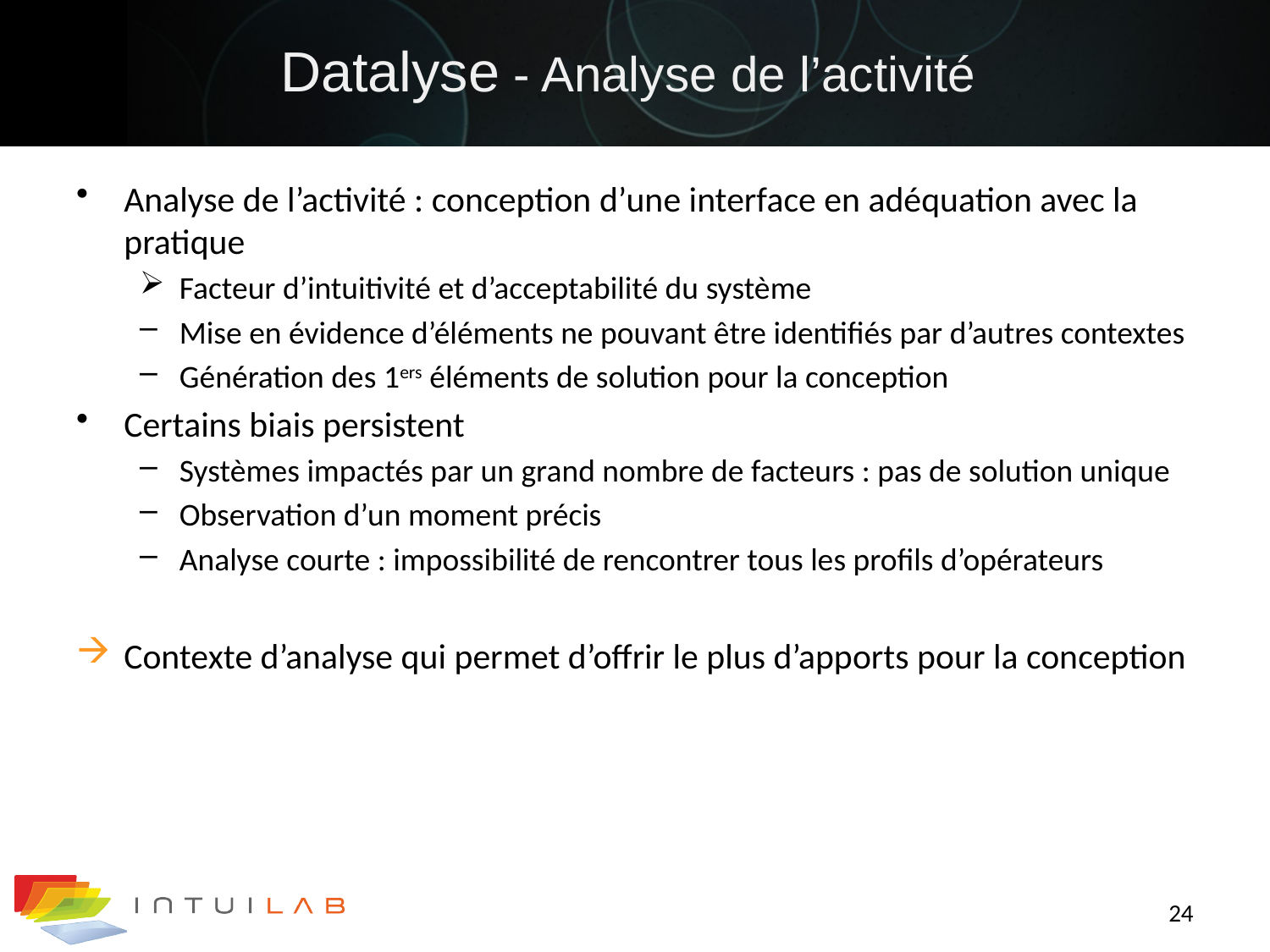

# Datalyse - Analyse de l’activité
Analyse de l’activité : conception d’une interface en adéquation avec la pratique
Facteur d’intuitivité et d’acceptabilité du système
Mise en évidence d’éléments ne pouvant être identifiés par d’autres contextes
Génération des 1ers éléments de solution pour la conception
Certains biais persistent
Systèmes impactés par un grand nombre de facteurs : pas de solution unique
Observation d’un moment précis
Analyse courte : impossibilité de rencontrer tous les profils d’opérateurs

Contexte d’analyse qui permet d’offrir le plus d’apports pour la conception

24